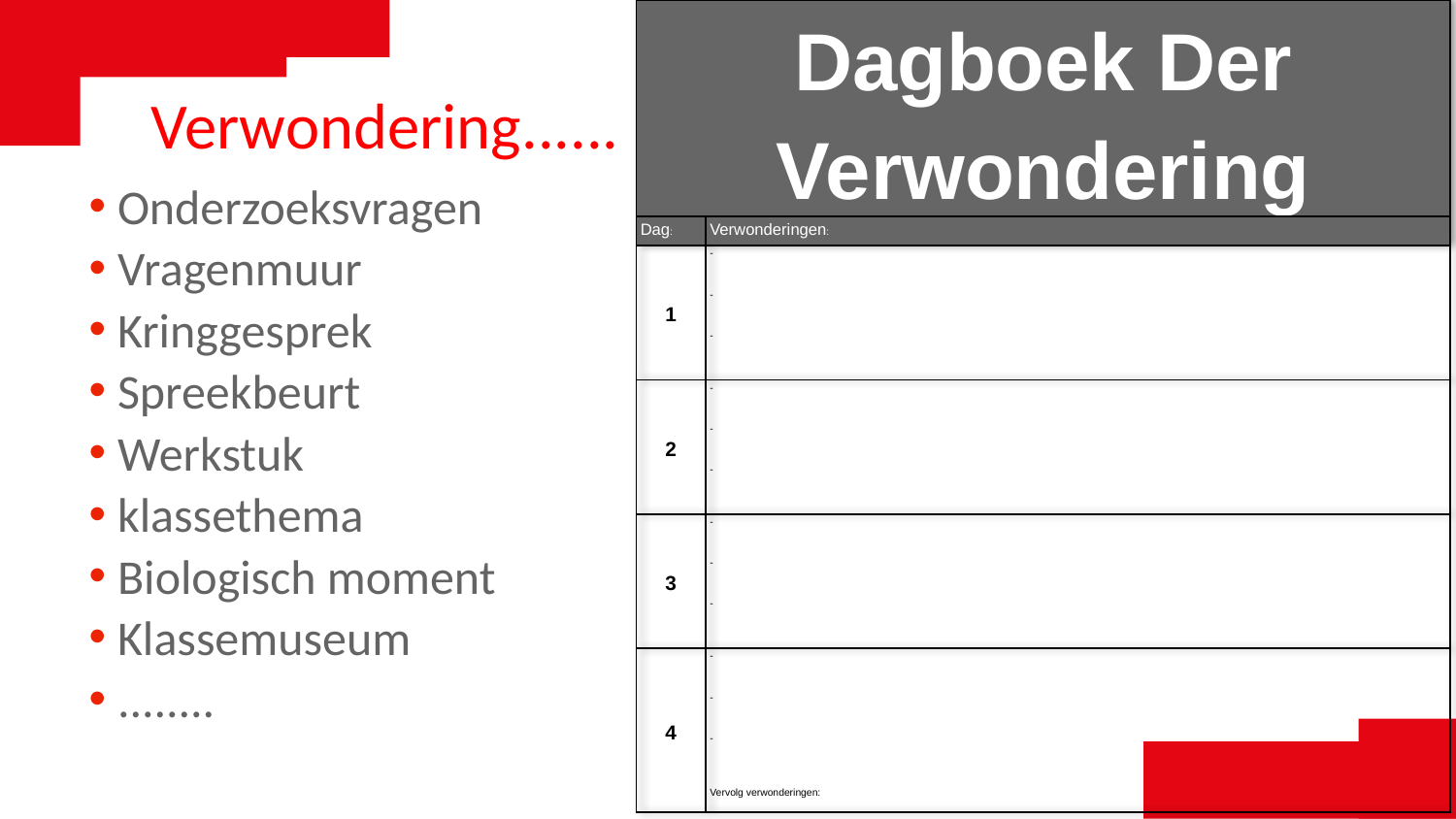

| Dagboek Der Verwondering |  |
| --- | --- |
| Dag: | Verwonderingen: |
| 1 | -     -     - |
| 2 | -     -     - |
| 3 | -     -     - |
| 4 | -     -     -       Vervolg verwonderingen: |
# Verwondering......
Onderzoeksvragen
Vragenmuur
Kringgesprek
Spreekbeurt
Werkstuk
klassethema
Biologisch moment
Klassemuseum
........